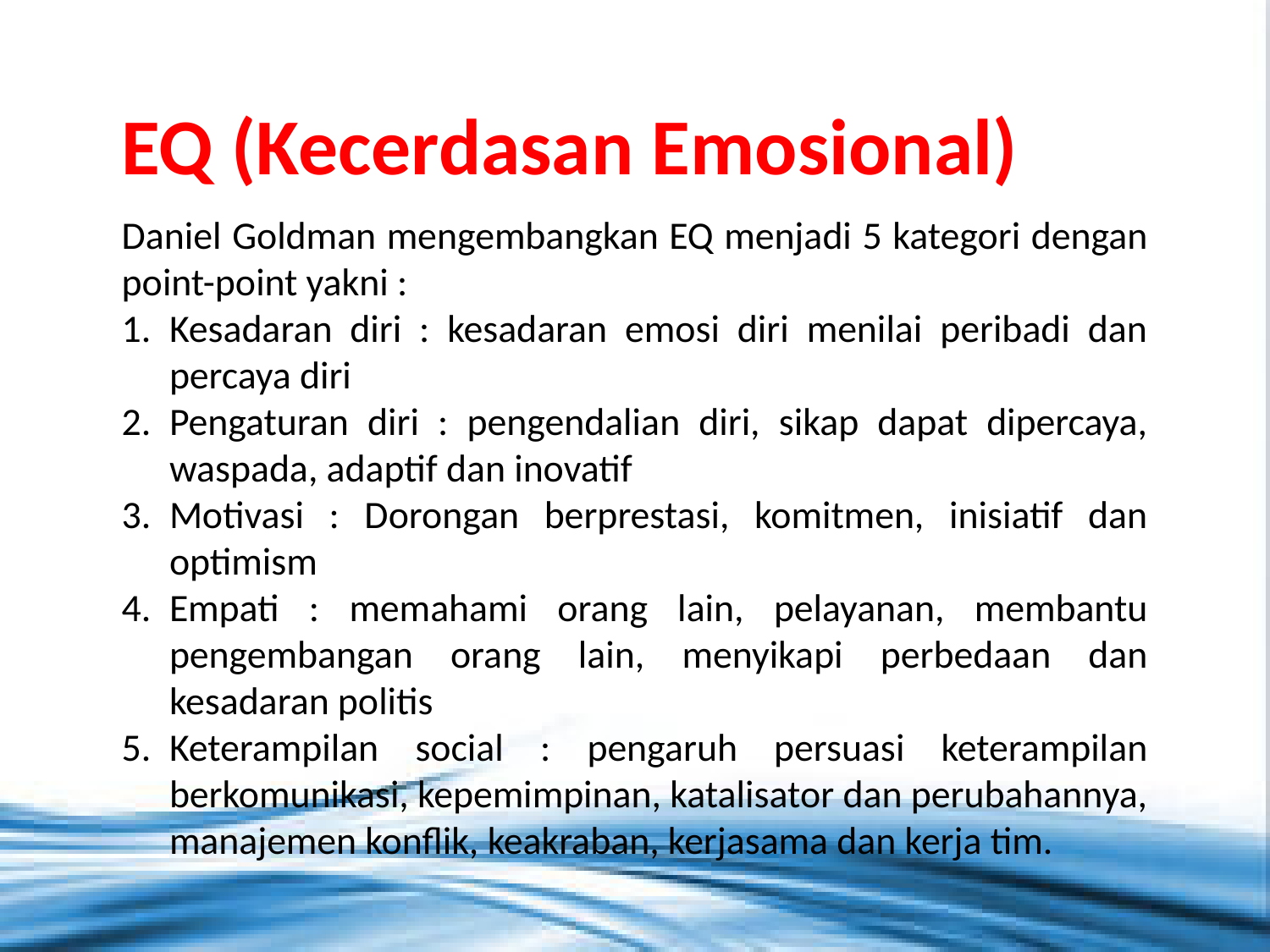

EQ (Kecerdasan Emosional)
Daniel Goldman mengembangkan EQ menjadi 5 kategori dengan point-point yakni :
Kesadaran diri : kesadaran emosi diri menilai peribadi dan percaya diri
Pengaturan diri : pengendalian diri, sikap dapat dipercaya, waspada, adaptif dan inovatif
Motivasi : Dorongan berprestasi, komitmen, inisiatif dan optimism
Empati : memahami orang lain, pelayanan, membantu pengembangan orang lain, menyikapi perbedaan dan kesadaran politis
Keterampilan social : pengaruh persuasi keterampilan berkomunikasi, kepemimpinan, katalisator dan perubahannya, manajemen konflik, keakraban, kerjasama dan kerja tim.